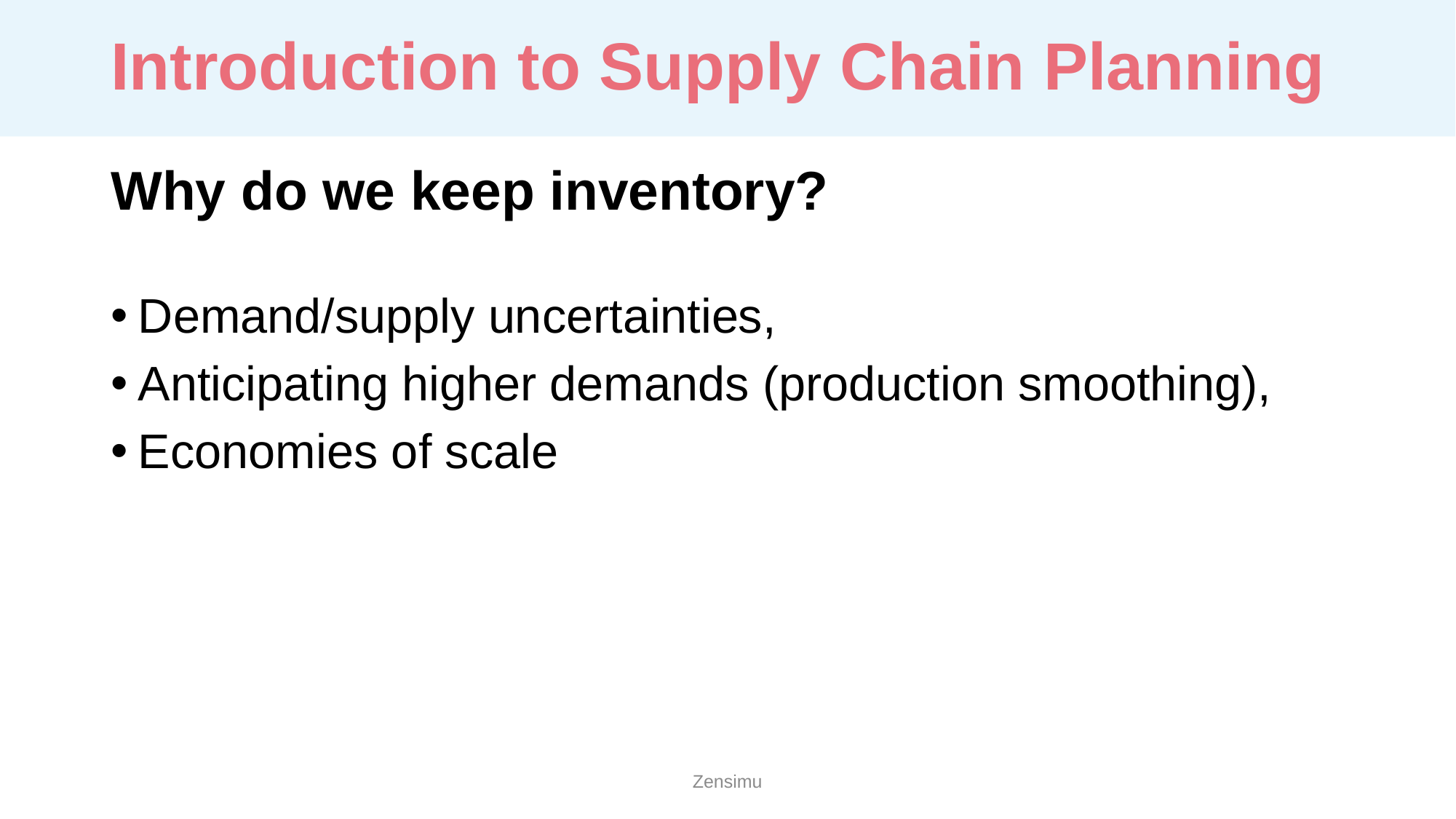

# Introduction to Supply Chain Planning
Why do we keep inventory?

Demand/supply uncertainties,
Anticipating higher demands (production smoothing),
Economies of scale

Zensimu